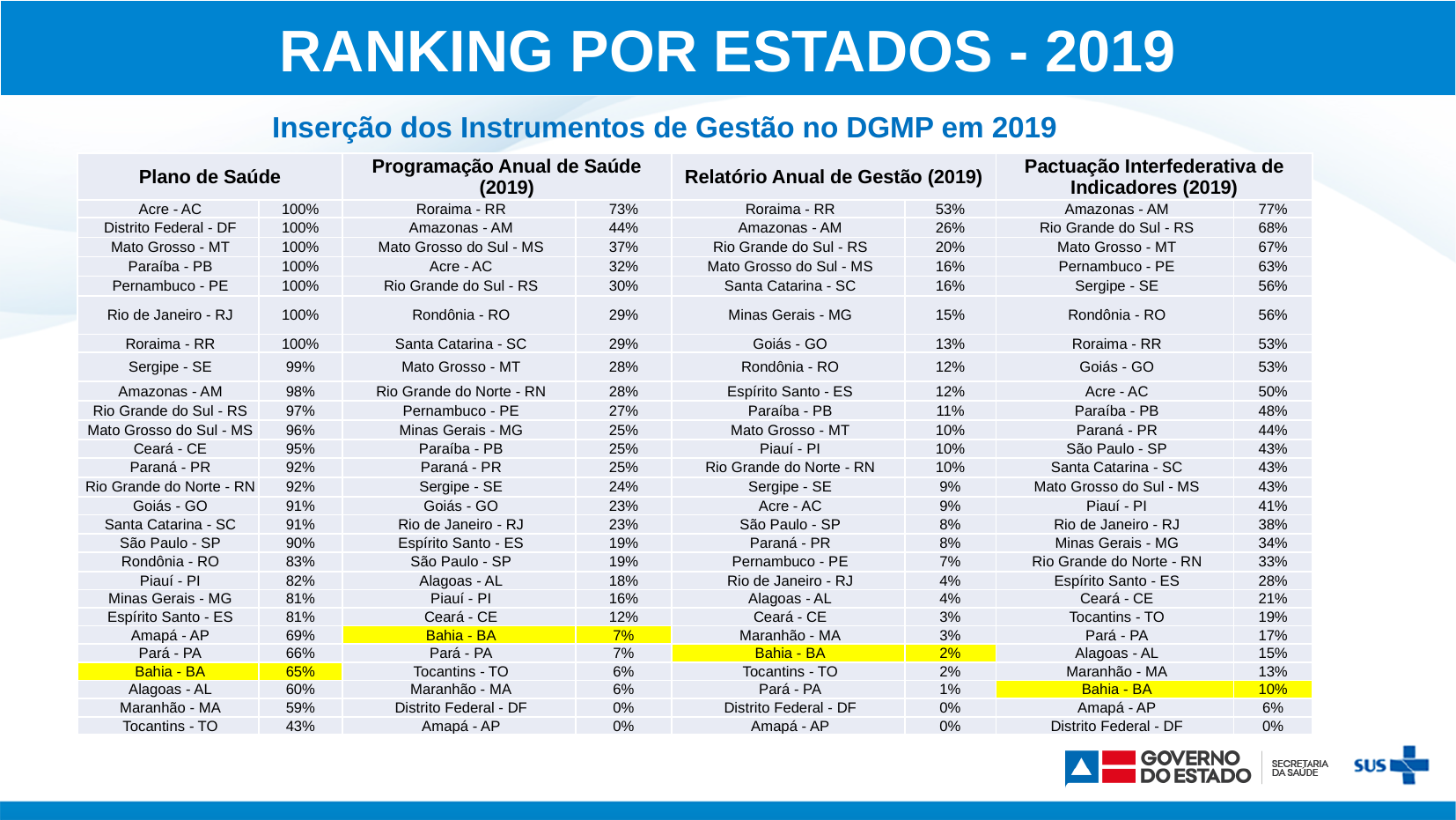

RANKING POR ESTADOS - 2019
Inserção dos Instrumentos de Gestão no DGMP em 2019
| Plano de Saúde |  | Programação Anual de Saúde (2019) |  | Relatório Anual de Gestão (2019) |  | Pactuação Interfederativa de Indicadores (2019) |  |
| --- | --- | --- | --- | --- | --- | --- | --- |
| Acre - AC | 100% | Roraima - RR | 73% | Roraima - RR | 53% | Amazonas - AM | 77% |
| Distrito Federal - DF | 100% | Amazonas - AM | 44% | Amazonas - AM | 26% | Rio Grande do Sul - RS | 68% |
| Mato Grosso - MT | 100% | Mato Grosso do Sul - MS | 37% | Rio Grande do Sul - RS | 20% | Mato Grosso - MT | 67% |
| Paraíba - PB | 100% | Acre - AC | 32% | Mato Grosso do Sul - MS | 16% | Pernambuco - PE | 63% |
| Pernambuco - PE | 100% | Rio Grande do Sul - RS | 30% | Santa Catarina - SC | 16% | Sergipe - SE | 56% |
| Rio de Janeiro - RJ | 100% | Rondônia - RO | 29% | Minas Gerais - MG | 15% | Rondônia - RO | 56% |
| Roraima - RR | 100% | Santa Catarina - SC | 29% | Goiás - GO | 13% | Roraima - RR | 53% |
| Sergipe - SE | 99% | Mato Grosso - MT | 28% | Rondônia - RO | 12% | Goiás - GO | 53% |
| Amazonas - AM | 98% | Rio Grande do Norte - RN | 28% | Espírito Santo - ES | 12% | Acre - AC | 50% |
| Rio Grande do Sul - RS | 97% | Pernambuco - PE | 27% | Paraíba - PB | 11% | Paraíba - PB | 48% |
| Mato Grosso do Sul - MS | 96% | Minas Gerais - MG | 25% | Mato Grosso - MT | 10% | Paraná - PR | 44% |
| Ceará - CE | 95% | Paraíba - PB | 25% | Piauí - PI | 10% | São Paulo - SP | 43% |
| Paraná - PR | 92% | Paraná - PR | 25% | Rio Grande do Norte - RN | 10% | Santa Catarina - SC | 43% |
| Rio Grande do Norte - RN | 92% | Sergipe - SE | 24% | Sergipe - SE | 9% | Mato Grosso do Sul - MS | 43% |
| Goiás - GO | 91% | Goiás - GO | 23% | Acre - AC | 9% | Piauí - PI | 41% |
| Santa Catarina - SC | 91% | Rio de Janeiro - RJ | 23% | São Paulo - SP | 8% | Rio de Janeiro - RJ | 38% |
| São Paulo - SP | 90% | Espírito Santo - ES | 19% | Paraná - PR | 8% | Minas Gerais - MG | 34% |
| Rondônia - RO | 83% | São Paulo - SP | 19% | Pernambuco - PE | 7% | Rio Grande do Norte - RN | 33% |
| Piauí - PI | 82% | Alagoas - AL | 18% | Rio de Janeiro - RJ | 4% | Espírito Santo - ES | 28% |
| Minas Gerais - MG | 81% | Piauí - PI | 16% | Alagoas - AL | 4% | Ceará - CE | 21% |
| Espírito Santo - ES | 81% | Ceará - CE | 12% | Ceará - CE | 3% | Tocantins - TO | 19% |
| Amapá - AP | 69% | Bahia - BA | 7% | Maranhão - MA | 3% | Pará - PA | 17% |
| Pará - PA | 66% | Pará - PA | 7% | Bahia - BA | 2% | Alagoas - AL | 15% |
| Bahia - BA | 65% | Tocantins - TO | 6% | Tocantins - TO | 2% | Maranhão - MA | 13% |
| Alagoas - AL | 60% | Maranhão - MA | 6% | Pará - PA | 1% | Bahia - BA | 10% |
| Maranhão - MA | 59% | Distrito Federal - DF | 0% | Distrito Federal - DF | 0% | Amapá - AP | 6% |
| Tocantins - TO | 43% | Amapá - AP | 0% | Amapá - AP | 0% | Distrito Federal - DF | 0% |